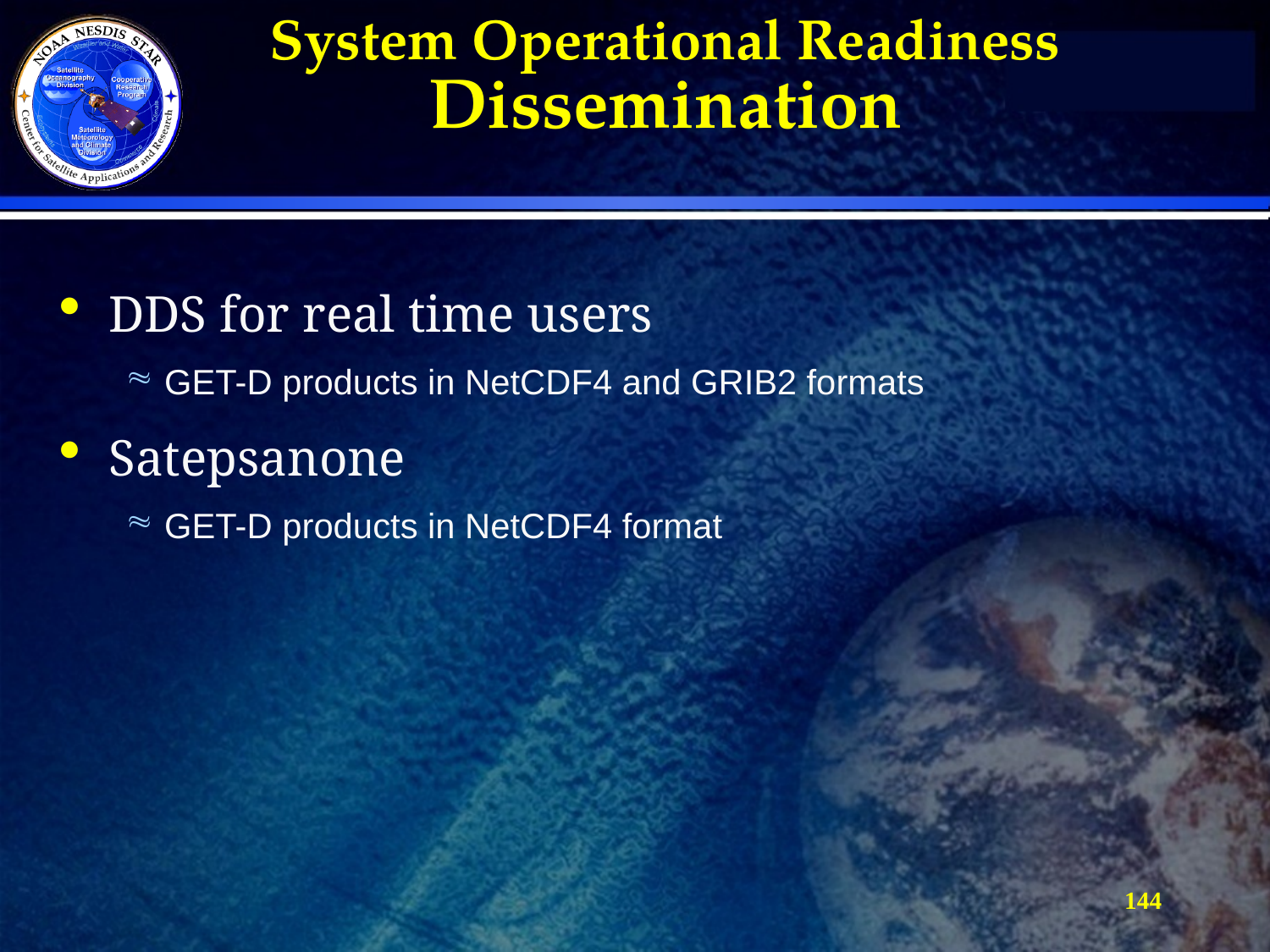

# System Operational Readiness Dissemination

DDS for real time users
GET-D products in NetCDF4 and GRIB2 formats
Satepsanone
GET-D products in NetCDF4 format

144